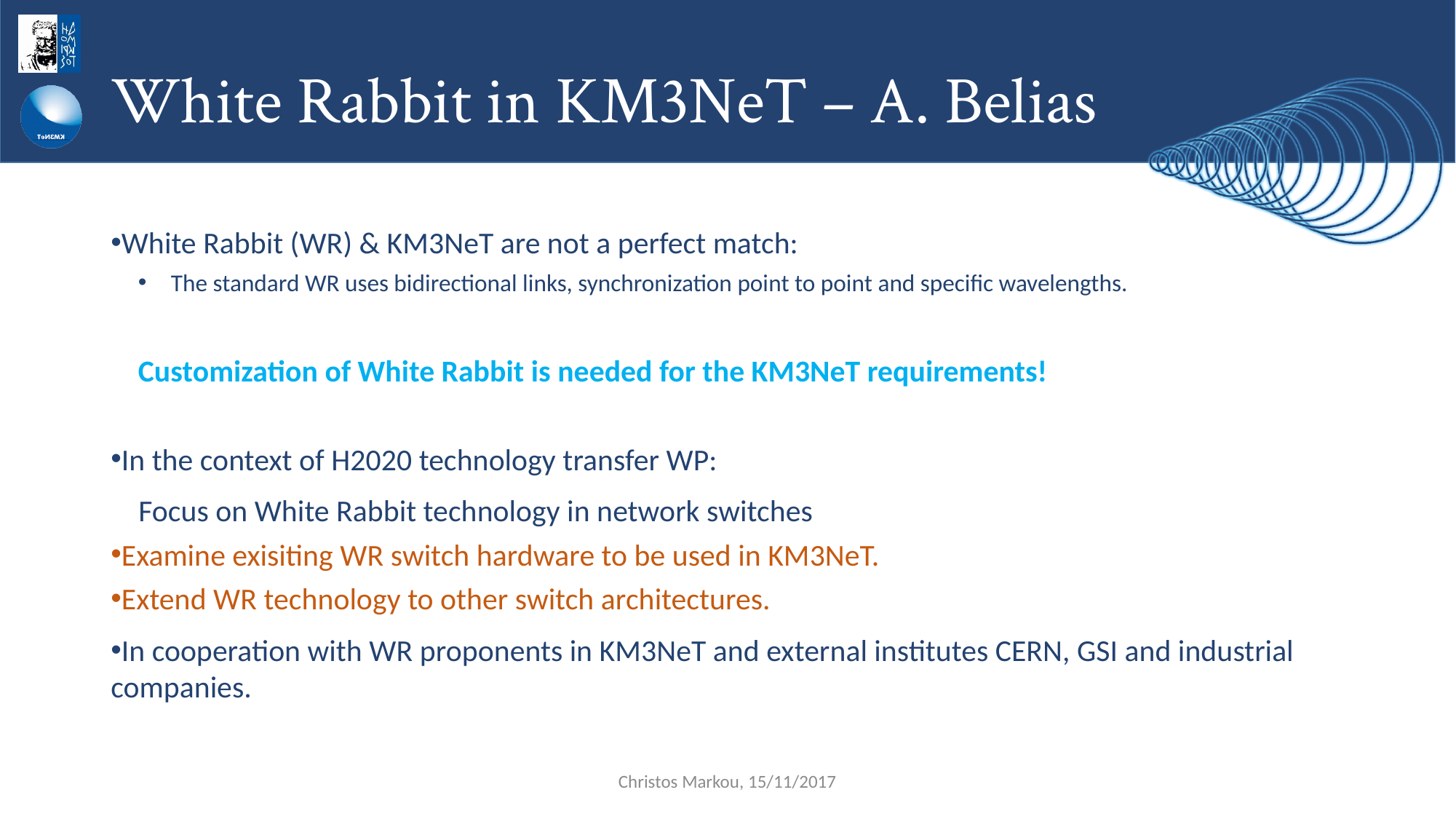

# White Rabbit in KM3NeT – A. Belias
White Rabbit (WR) & KM3NeT are not a perfect match:
 The standard WR uses bidirectional links, synchronization point to point and specific wavelengths.

Customization of White Rabbit is needed for the KM3NeT requirements!

In the context of H2020 technology transfer WP:
    Focus on White Rabbit technology in network switches
Examine exisiting WR switch hardware to be used in KM3NeT.
Extend WR technology to other switch architectures.
In cooperation with WR proponents in KM3NeT and external institutes CERN, GSI and industrial companies.

Christos Markou, 15/11/2017